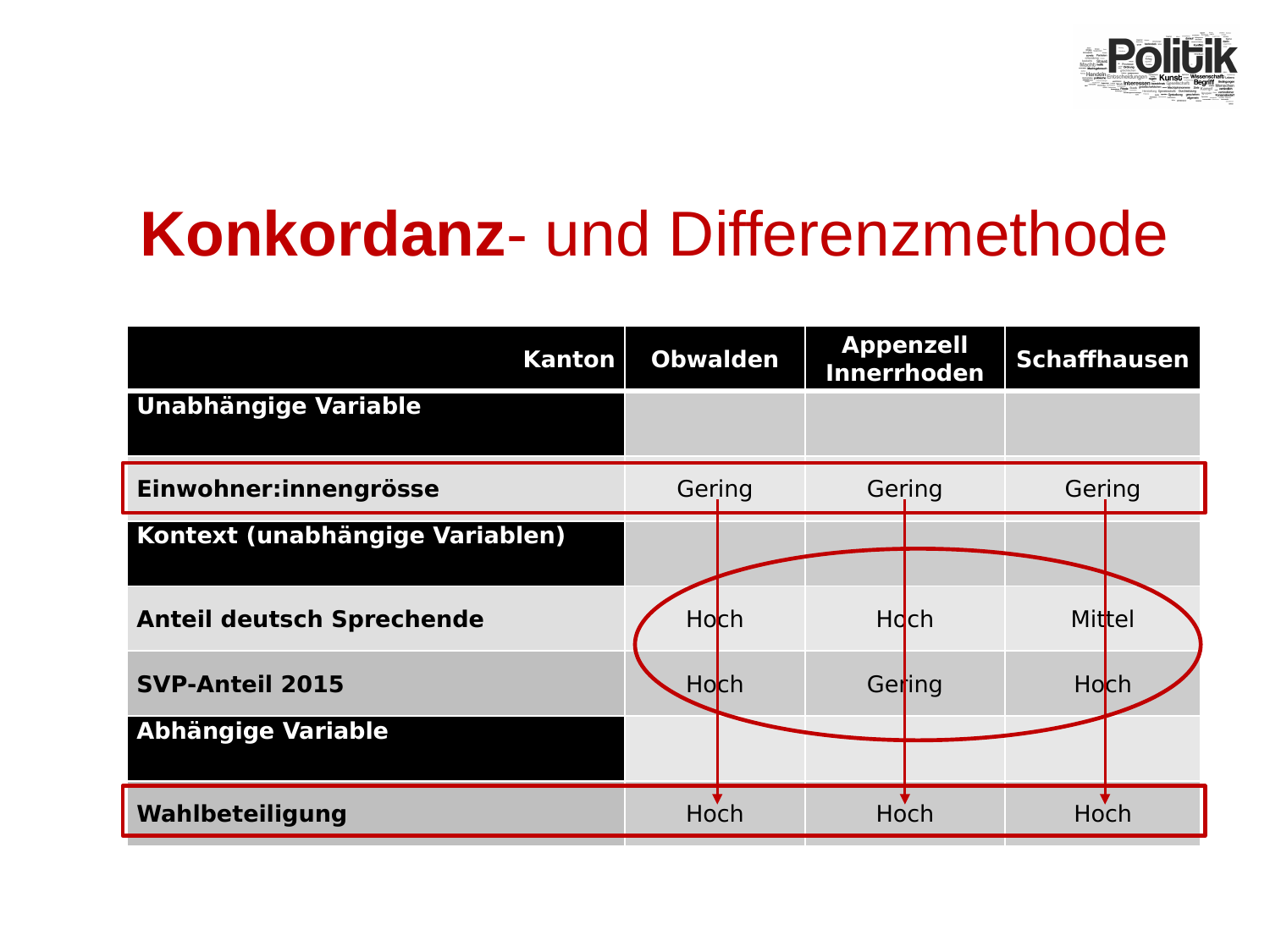

# Konkordanz- und Differenzmethode
| Kanton | Obwalden | Appenzell Innerrhoden | Schaffhausen |
| --- | --- | --- | --- |
| Unabhängige Variable |  |  |  |
| Einwohner:innengrösse | Gering | Gering | Gering |
| Kontext (unabhängige Variablen) |  |  |  |
| Anteil deutsch Sprechende | Hoch | Hoch | Mittel |
| SVP-Anteil 2015 | Hoch | Gering | Hoch |
| Abhängige Variable |  |  |  |
| Wahlbeteiligung | Hoch | Hoch | Hoch |